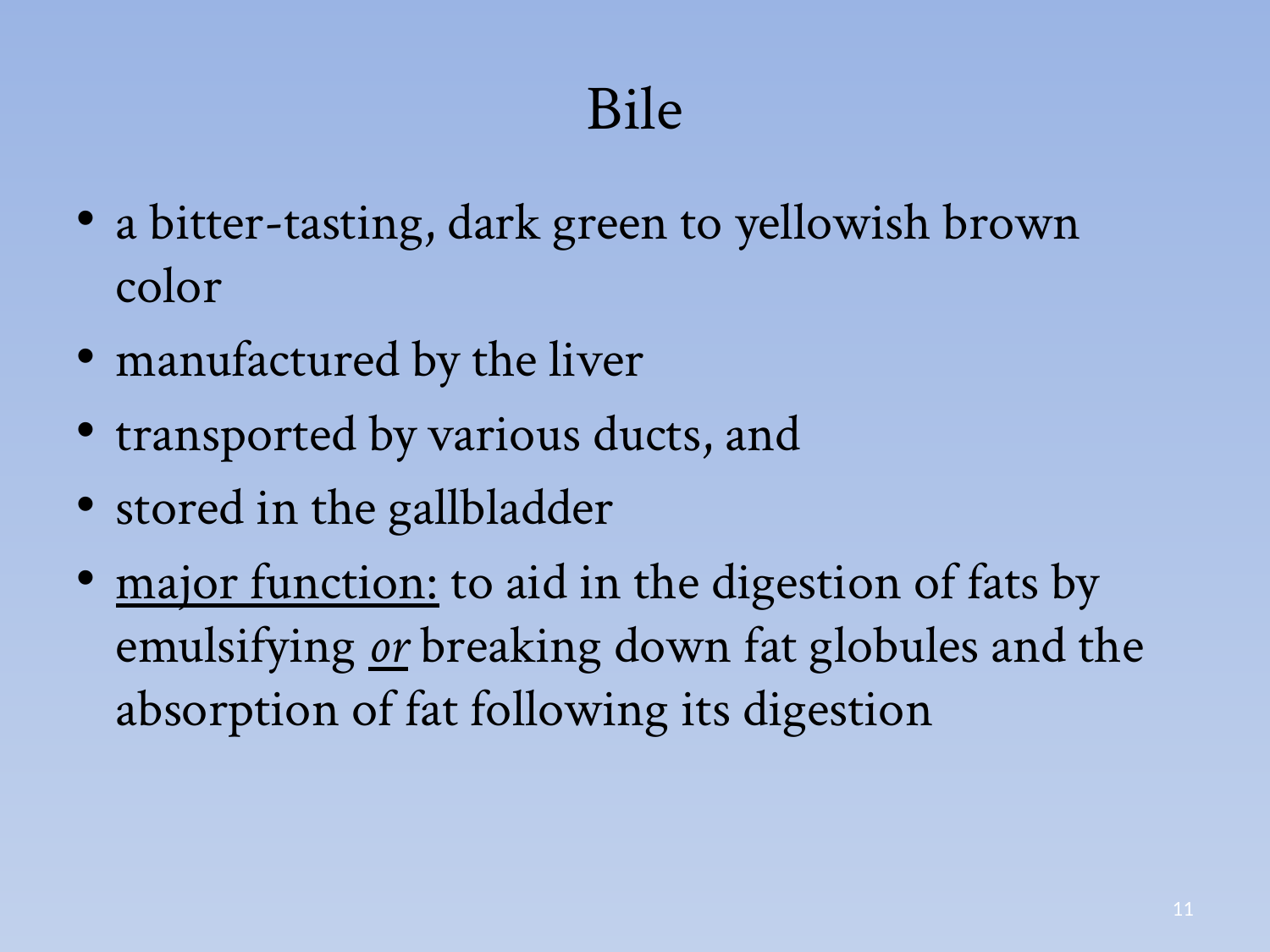

# Bile
a bitter-tasting, dark green to yellowish brown color
manufactured by the liver
transported by various ducts, and
stored in the gallbladder
major function: to aid in the digestion of fats by emulsifying or breaking down fat globules and the absorption of fat following its digestion

11